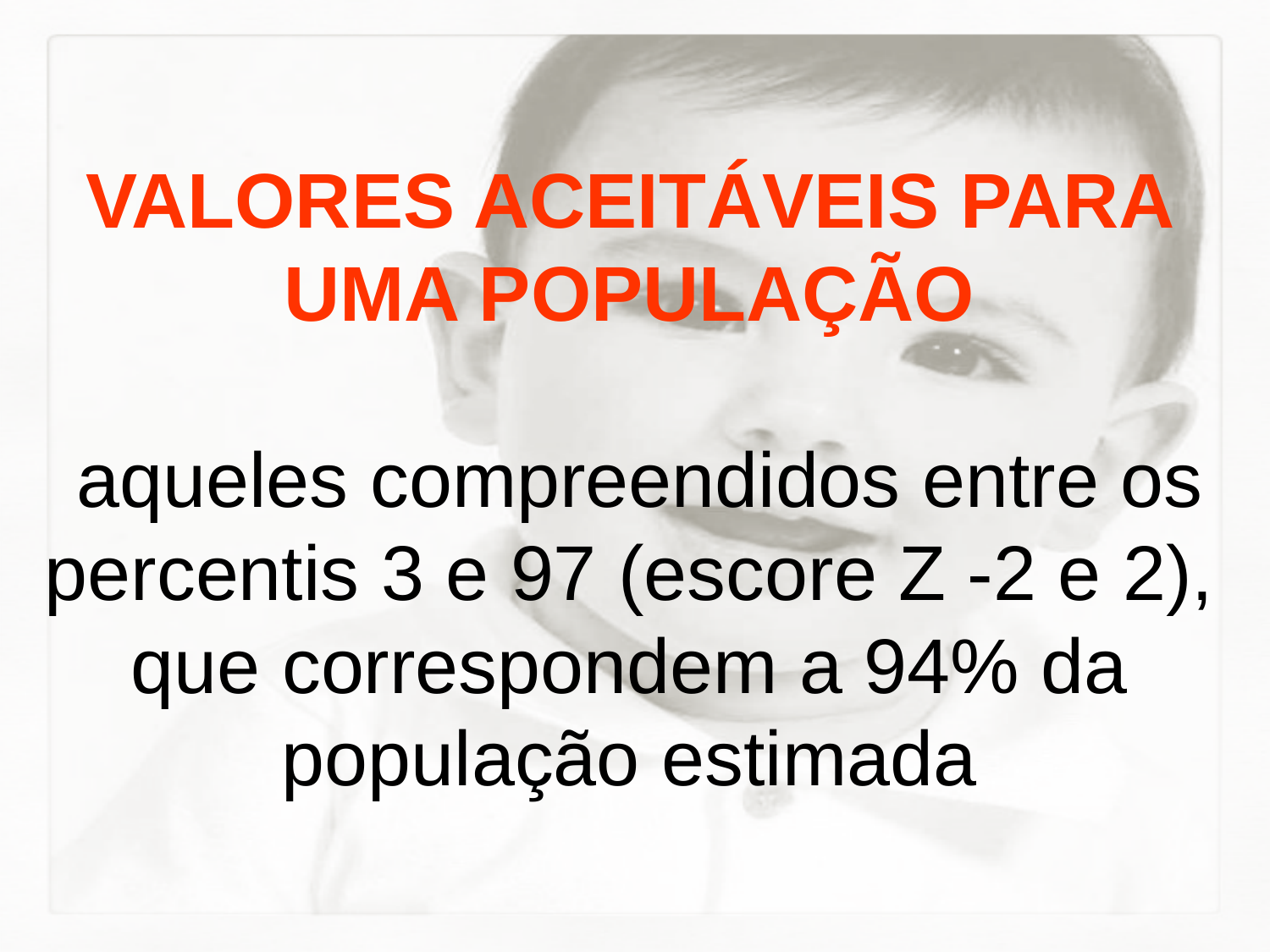

# VALORES ACEITÁVEIS PARA UMA POPULAÇÃO aqueles compreendidos entre os percentis 3 e 97 (escore Z -2 e 2), que correspondem a 94% da população estimada